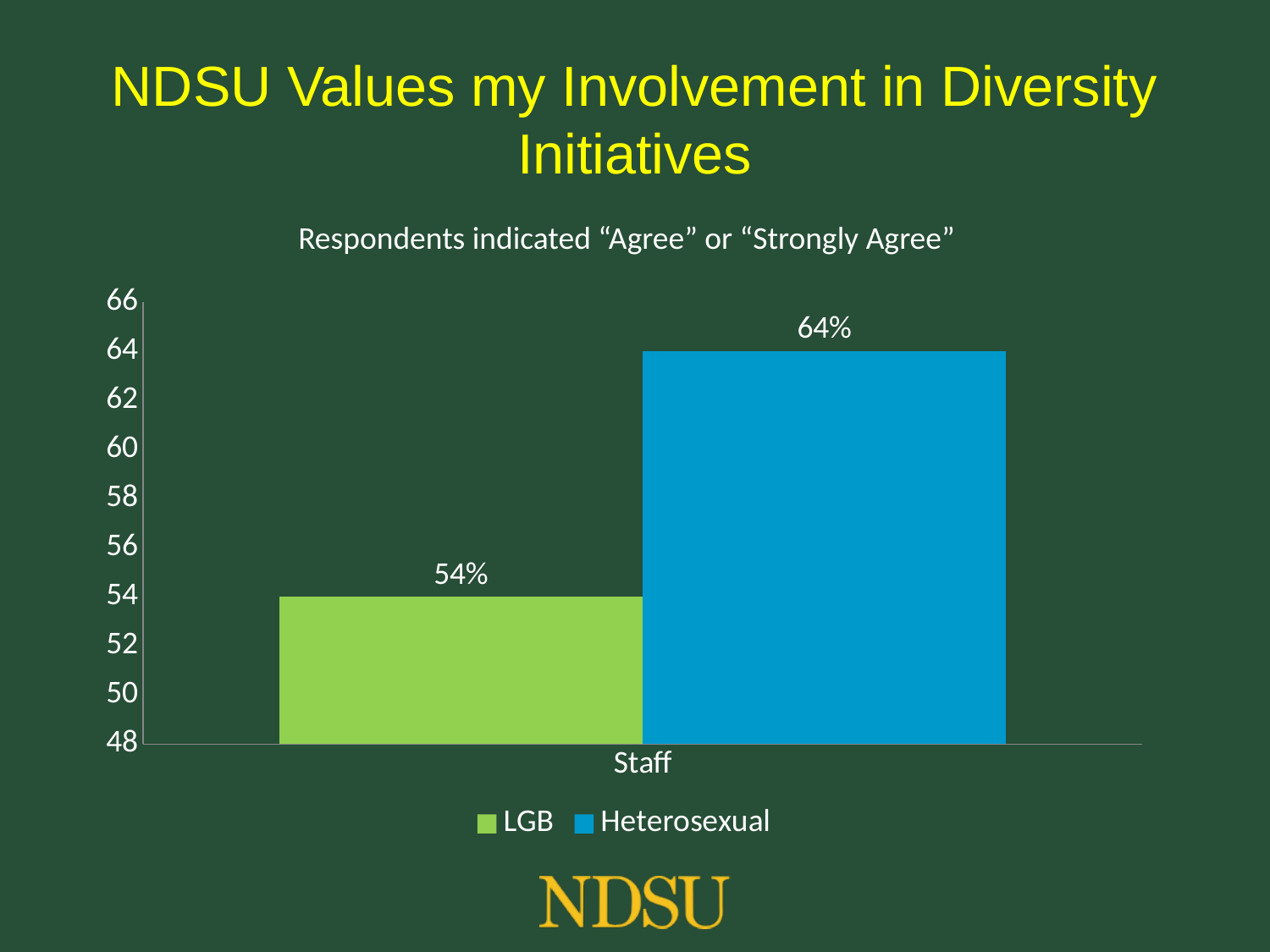

# NDSU Values my Involvement in Diversity Initiatives
Respondents indicated “Agree” or “Strongly Agree”

### Chart

| Category | LGB | Heterosexual |
|---|---|---|
| Staff | 54.0 | 64.0 |